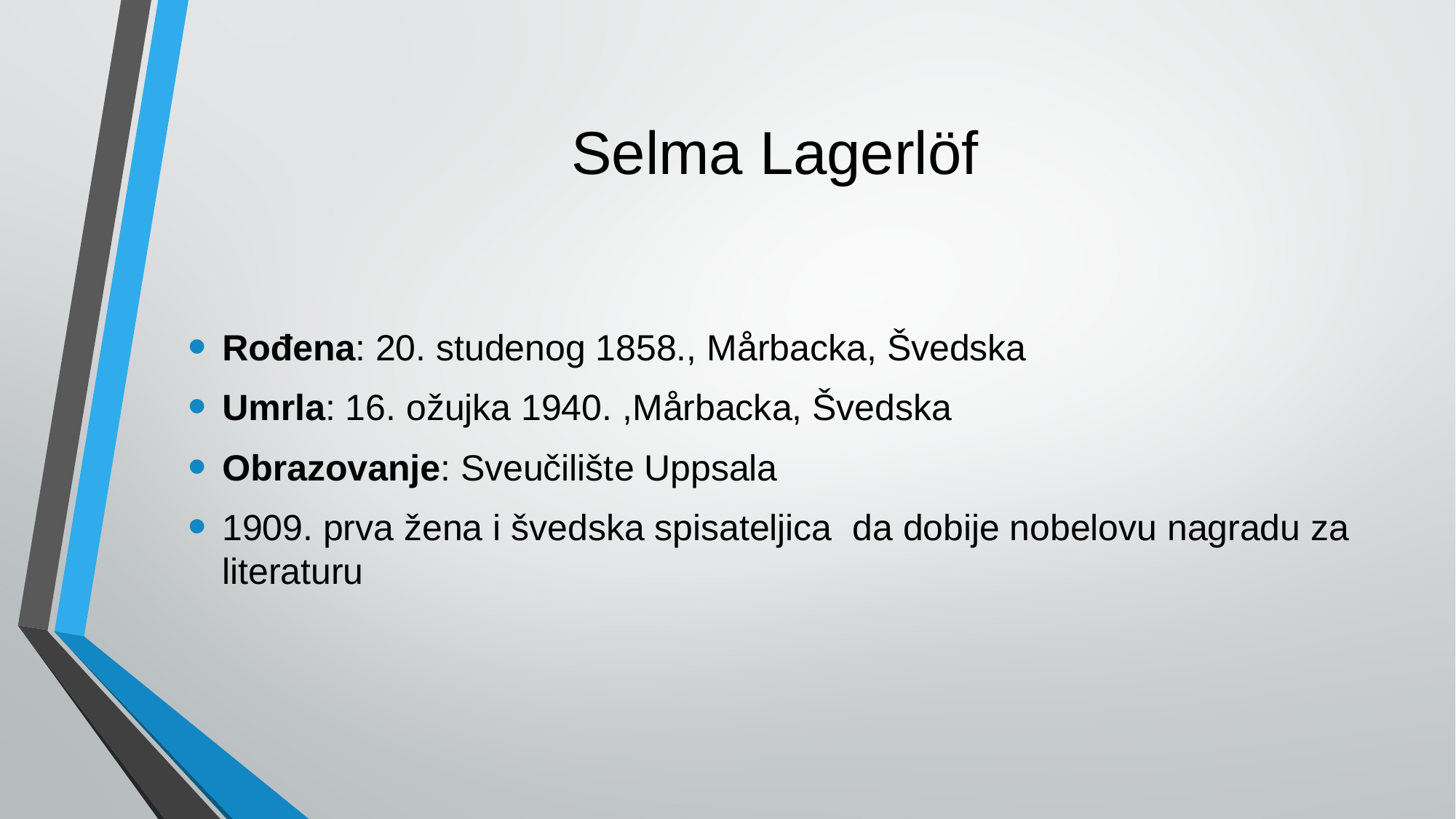

# Selma Lagerlöf

Rođena: 20. studenog 1858., Mårbacka, Švedska
Umrla: 16. ožujka 1940. ,Mårbacka, Švedska
Obrazovanje: Sveučilište Uppsala
1909. prva žena i švedska spisateljica  da dobije nobelovu nagradu za literaturu